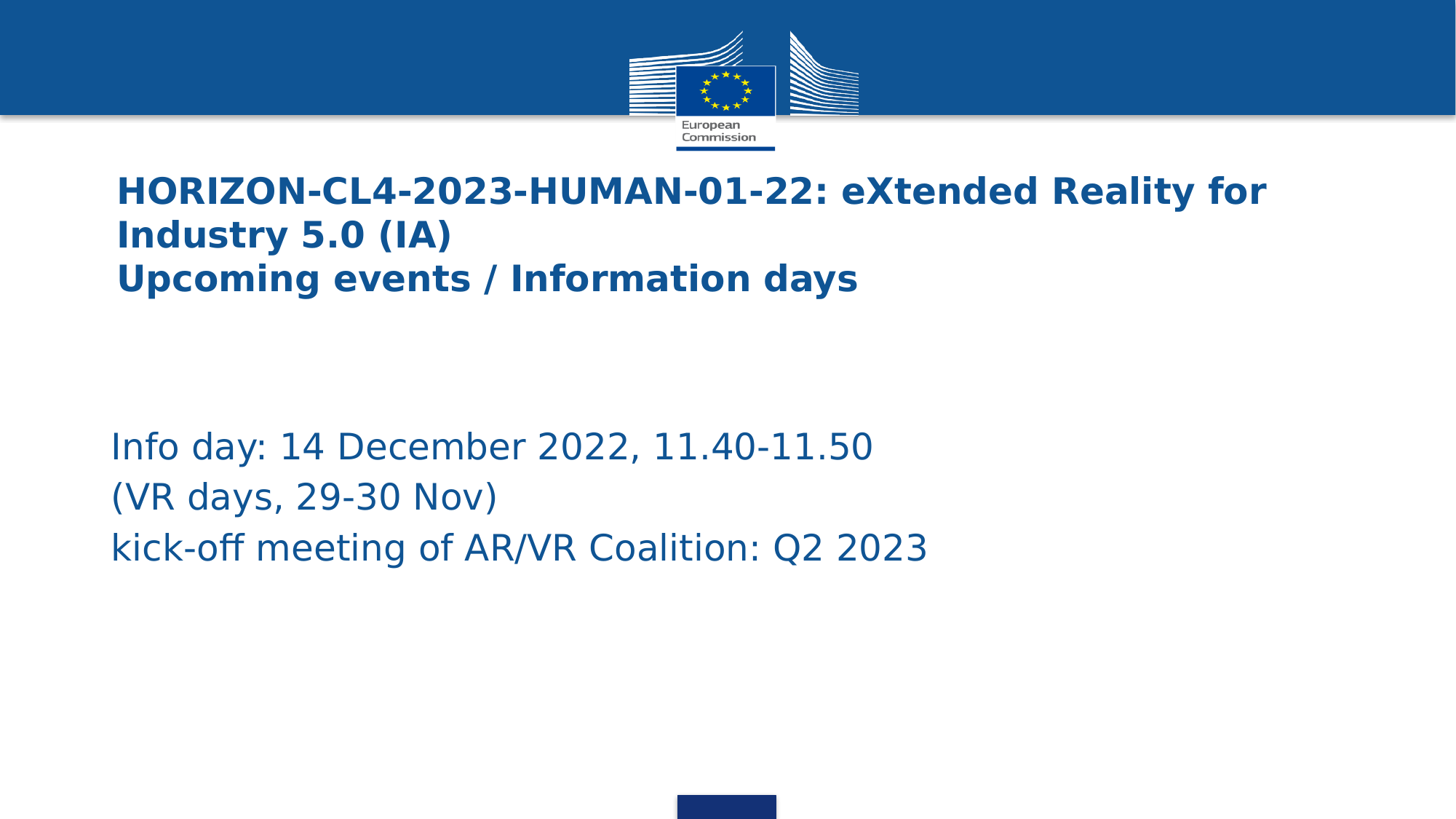

# HORIZON-CL4-2023-HUMAN-01-22: eXtended Reality for Industry 5.0 (IA) Upcoming events / Information days

Info day: 14 December 2022, 11.40-11.50
(VR days, 29-30 Nov)
kick-off meeting of AR/VR Coalition: Q2 2023